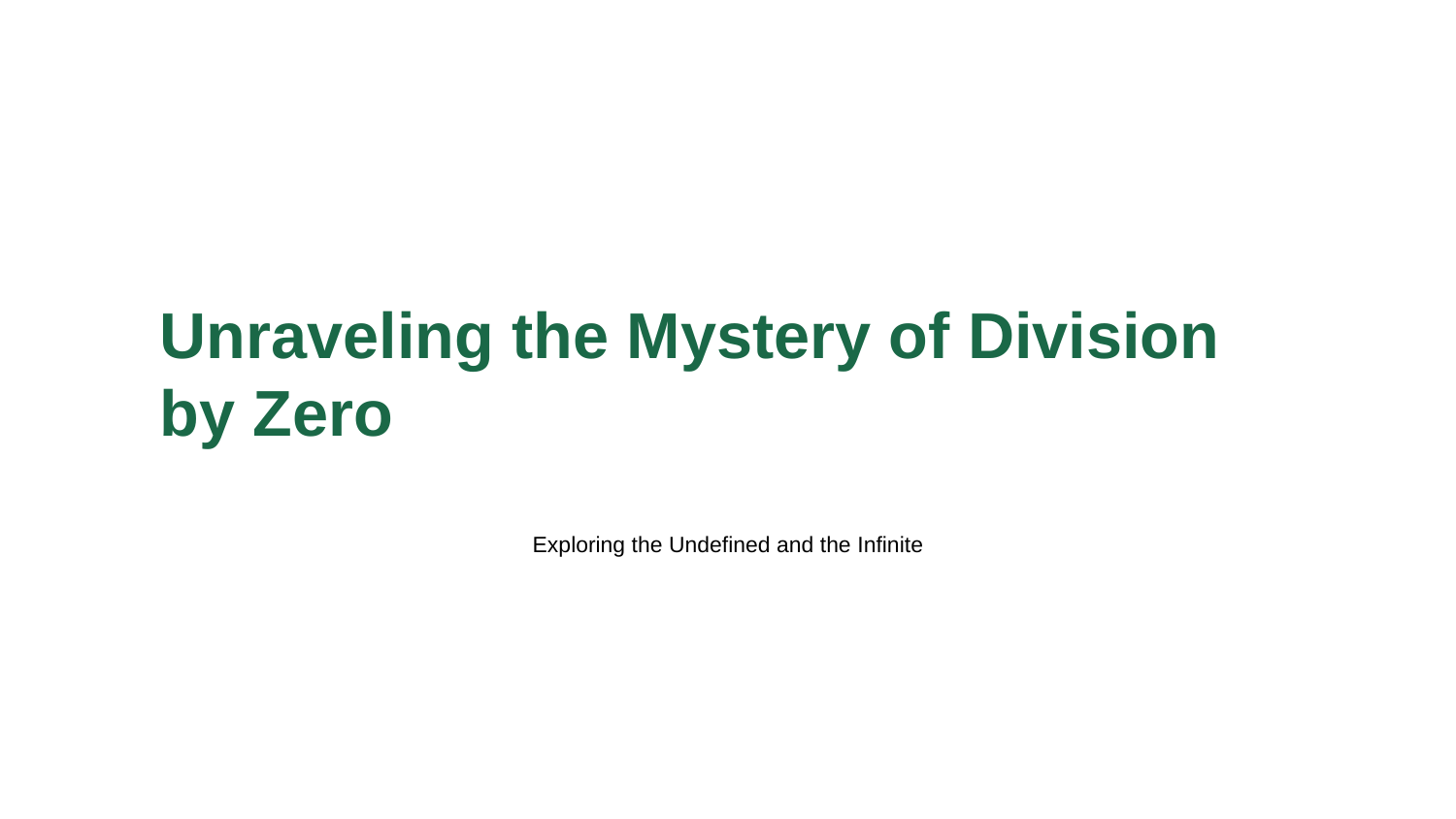

Unraveling the Mystery of Division by Zero

Exploring the Undefined and the Infinite